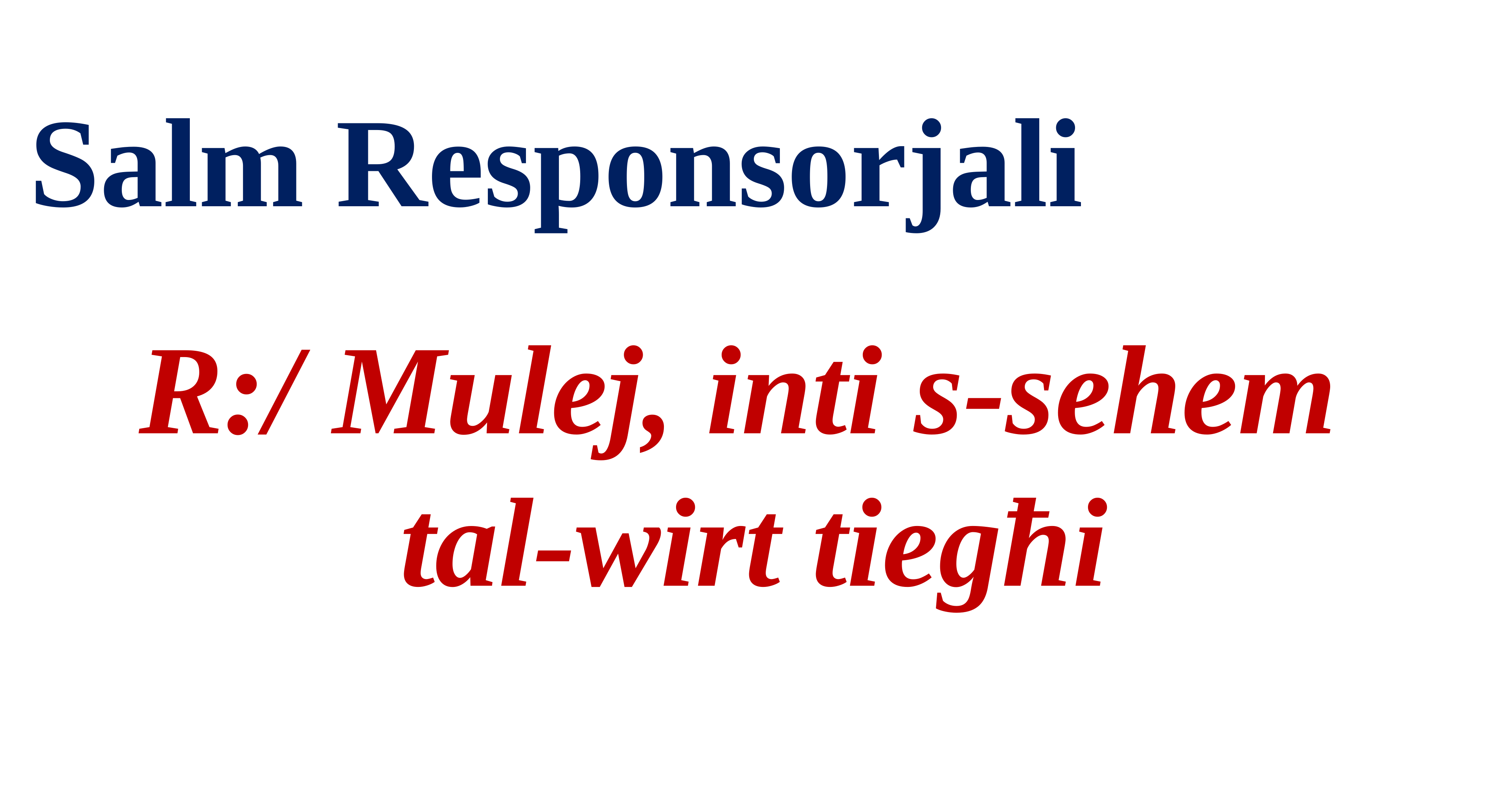

Salm Responsorjali
R:/ Mulej, inti s-sehem
tal-wirt tiegħi